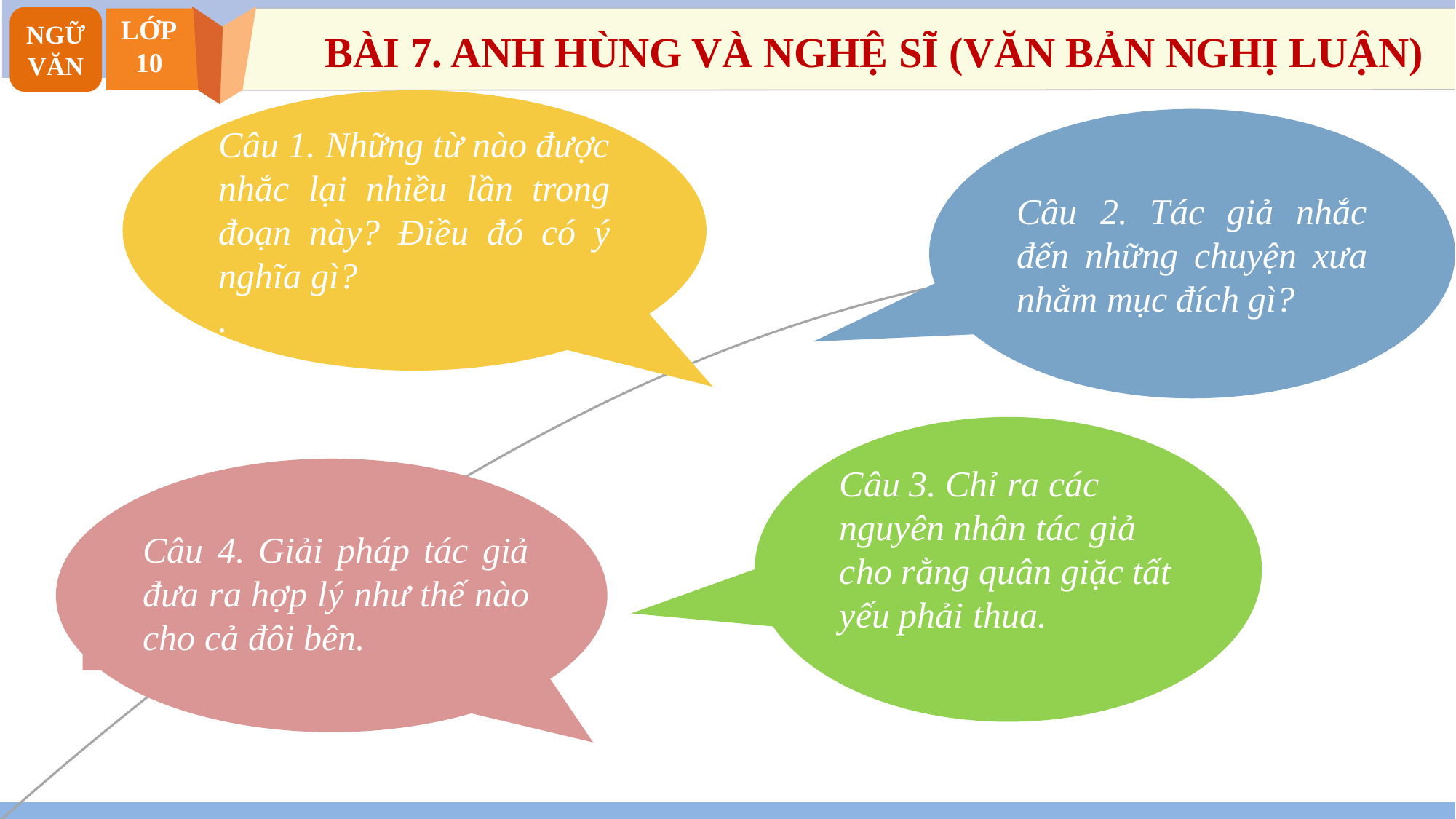

NGỮ VĂN

LỚP
10

BÀI 7. ANH HÙNG VÀ NGHỆ SĨ (VĂN BẢN NGHỊ LUẬN)
Câu 1. Những từ nào được nhắc lại nhiều lần trong đoạn này? Điều đó có ý nghĩa gì?
.
Câu 2. Tác giả nhắc đến những chuyện xưa nhằm mục đích gì?

Câu 3. Chỉ ra các nguyên nhân tác giả cho rằng quân giặc tất yếu phải thua.

Câu 4. Giải pháp tác giả đưa ra hợp lý như thế nào cho cả đôi bên.